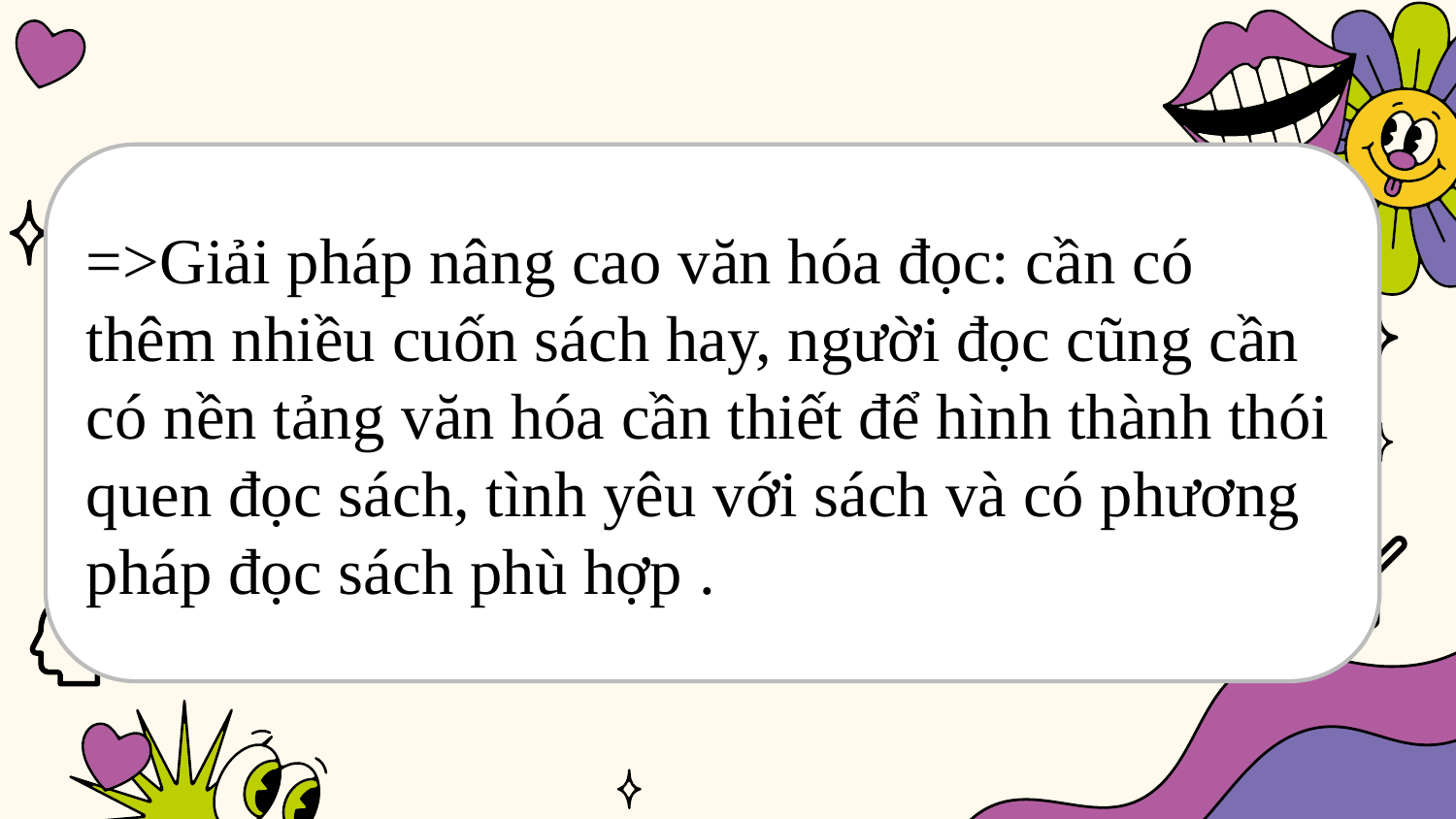

#
=>Giải pháp nâng cao văn hóa đọc: cần có thêm nhiều cuốn sách hay, người đọc cũng cần có nền tảng văn hóa cần thiết để hình thành thói quen đọc sách, tình yêu với sách và có phương pháp đọc sách phù hợp .